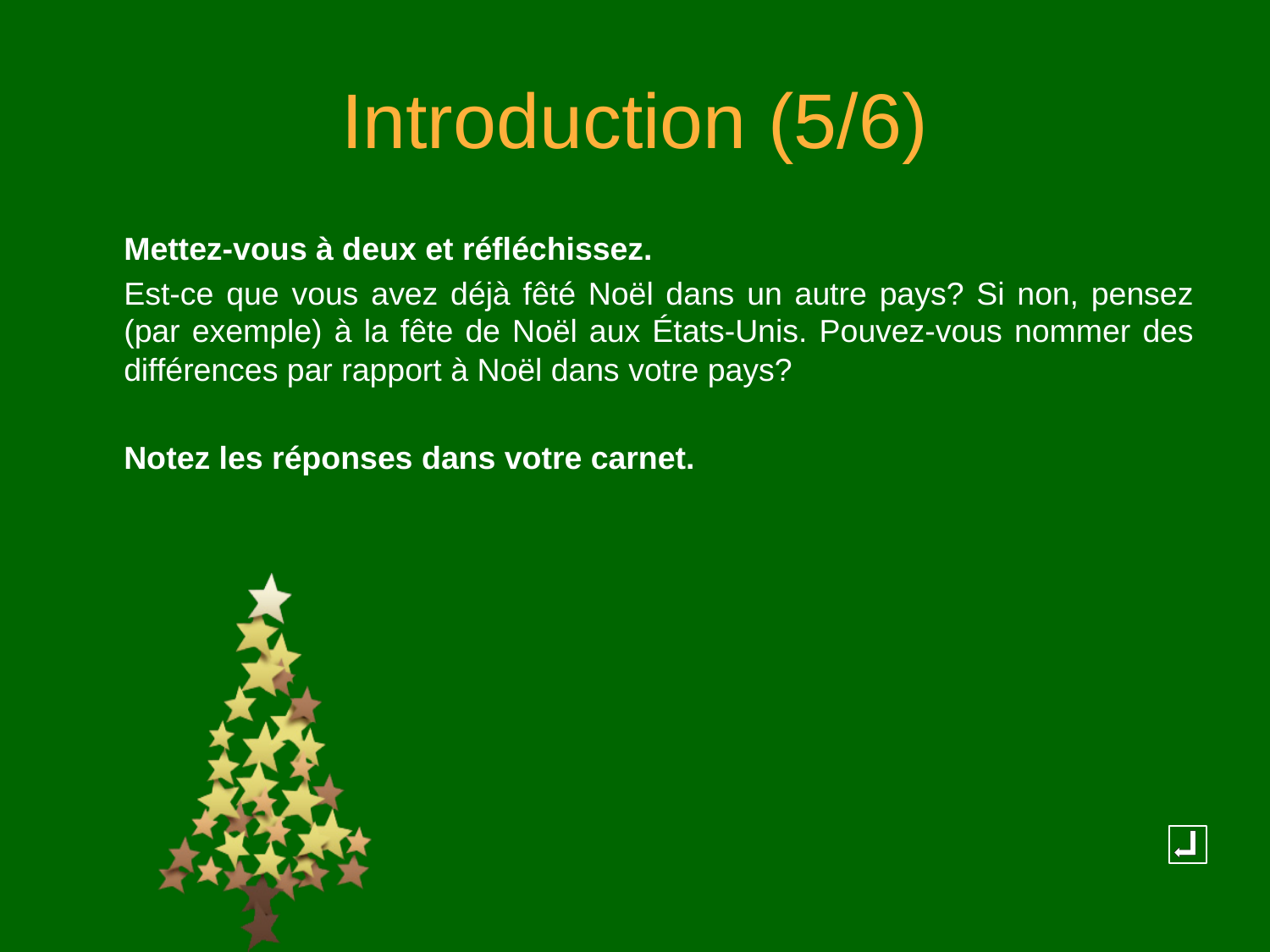

# Introduction (5/6)
	Mettez-vous à deux et réfléchissez.
	Est-ce que vous avez déjà fêté Noël dans un autre pays? Si non, pensez (par exemple) à la fête de Noël aux États-Unis. Pouvez-vous nommer des différences par rapport à Noël dans votre pays?

	Notez les réponses dans votre carnet.